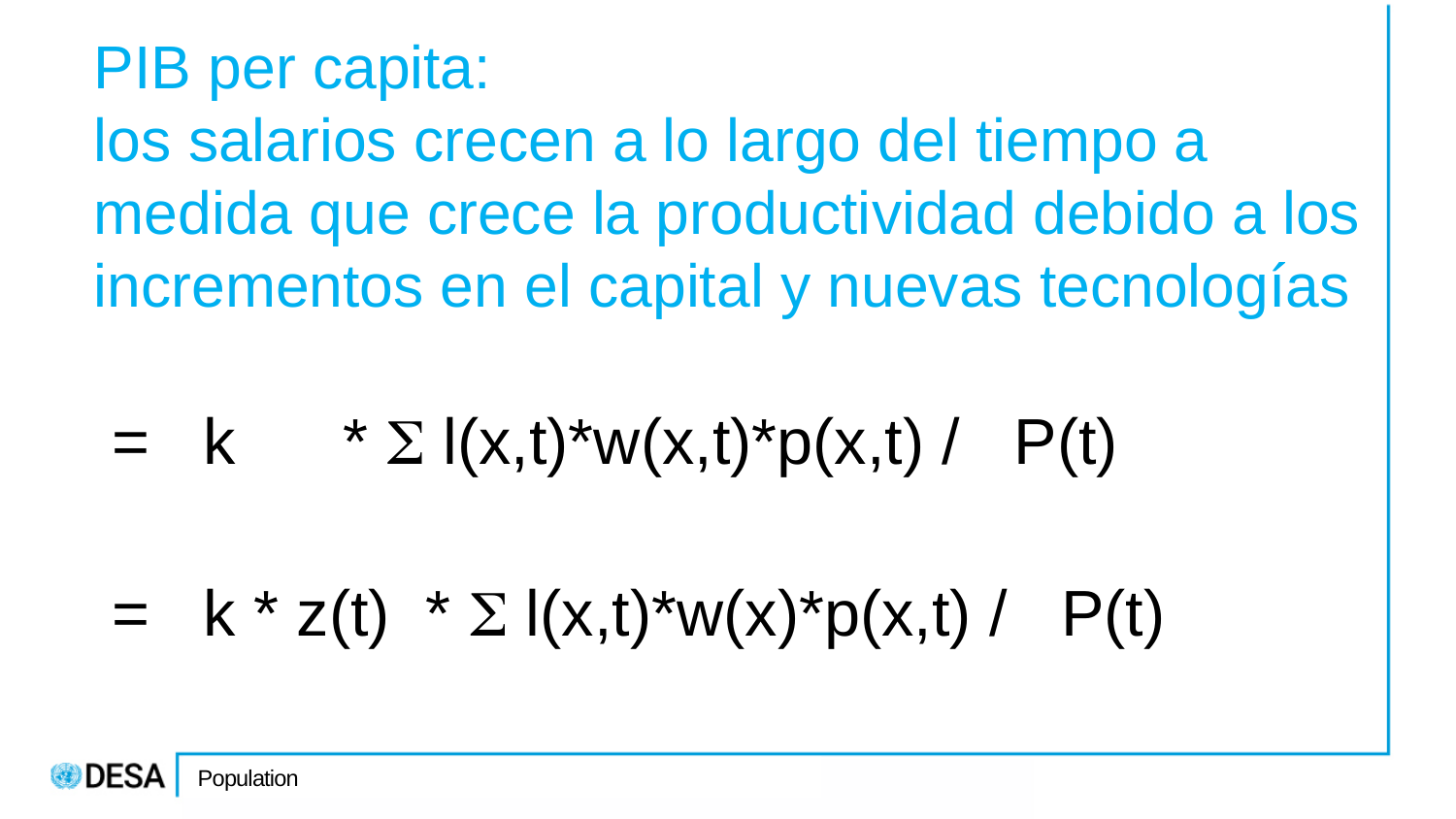

# PIB per capita: los salarios crecen a lo largo del tiempo a medida que crece la productividad debido a los incrementos en el capital y nuevas tecnologías
 =   k      * Σ l(x,t)*w(x,t)*p(x,t) /   P(t)
 =   k * z(t)  * Σ l(x,t)*w(x)*p(x,t) /   P(t)